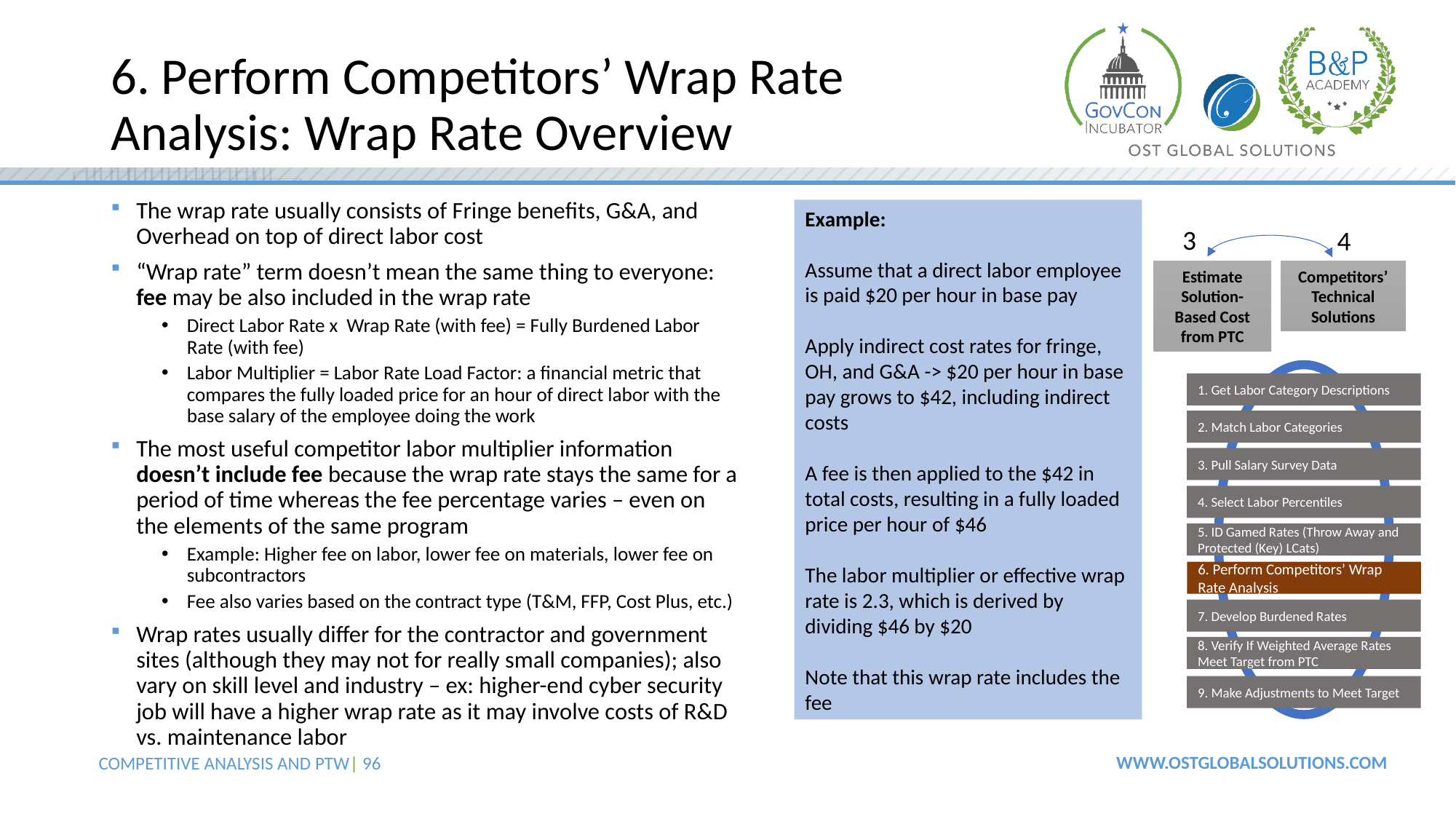

# 6. Perform Competitors’ Wrap Rate Analysis: Wrap Rate Overview
The wrap rate usually consists of Fringe benefits, G&A, and Overhead on top of direct labor cost
“Wrap rate” term doesn’t mean the same thing to everyone: fee may be also included in the wrap rate
Direct Labor Rate x  Wrap Rate (with fee) = Fully Burdened Labor Rate (with fee)
Labor Multiplier = Labor Rate Load Factor: a financial metric that compares the fully loaded price for an hour of direct labor with the base salary of the employee doing the work
The most useful competitor labor multiplier information doesn’t include fee because the wrap rate stays the same for a period of time whereas the fee percentage varies – even on the elements of the same program
Example: Higher fee on labor, lower fee on materials, lower fee on subcontractors
Fee also varies based on the contract type (T&M, FFP, Cost Plus, etc.)
Wrap rates usually differ for the contractor and government sites (although they may not for really small companies); also vary on skill level and industry – ex: higher-end cyber security job will have a higher wrap rate as it may involve costs of R&D vs. maintenance labor

Example:

Assume that a direct labor employee is paid $20 per hour in base pay

Apply indirect cost rates for fringe, OH, and G&A -> $20 per hour in base pay grows to $42, including indirect costs

A fee is then applied to the $42 in total costs, resulting in a fully loaded price per hour of $46

The labor multiplier or effective wrap rate is 2.3, which is derived by dividing $46 by $20

Note that this wrap rate includes the fee
3
4

Estimate Solution-Based Cost from PTC
Competitors’ Technical Solutions

1. Get Labor Category Descriptions
2. Match Labor Categories
3. Pull Salary Survey Data
4. Select Labor Percentiles
5. ID Gamed Rates (Throw Away and Protected (Key) LCats)
6. Perform Competitors’ Wrap Rate Analysis
7. Develop Burdened Rates
8. Verify If Weighted Average Rates Meet Target from PTC
9. Make Adjustments to Meet Target